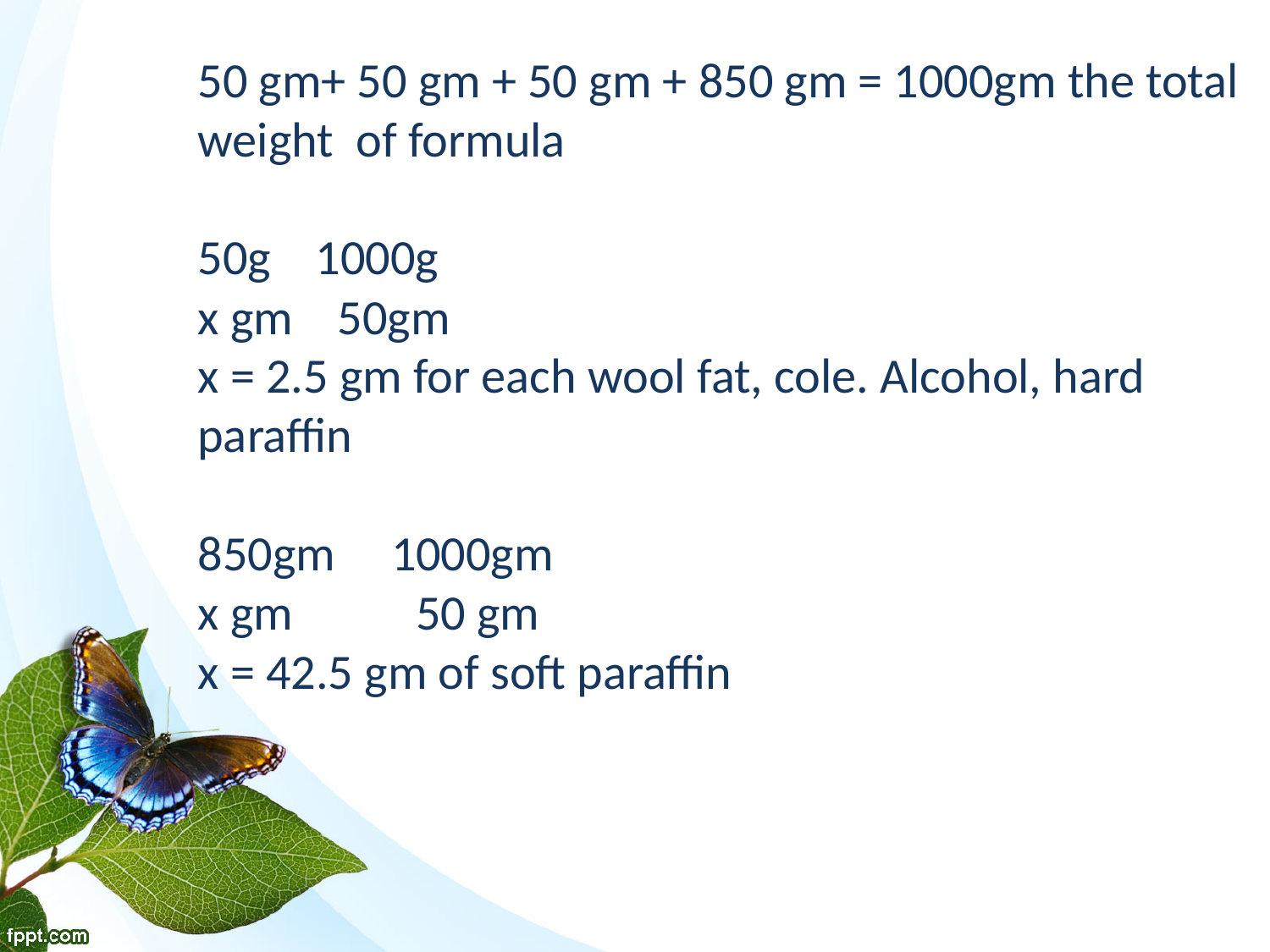

# 50 gm+ 50 gm + 50 gm + 850 gm = 1000gm the total weight  of formula 50g    1000g x gm    50gm x = 2.5 gm for each wool fat, cole. Alcohol, hard paraffin 850gm     1000gm x gm           50 gm x = 42.5 gm of soft paraffin